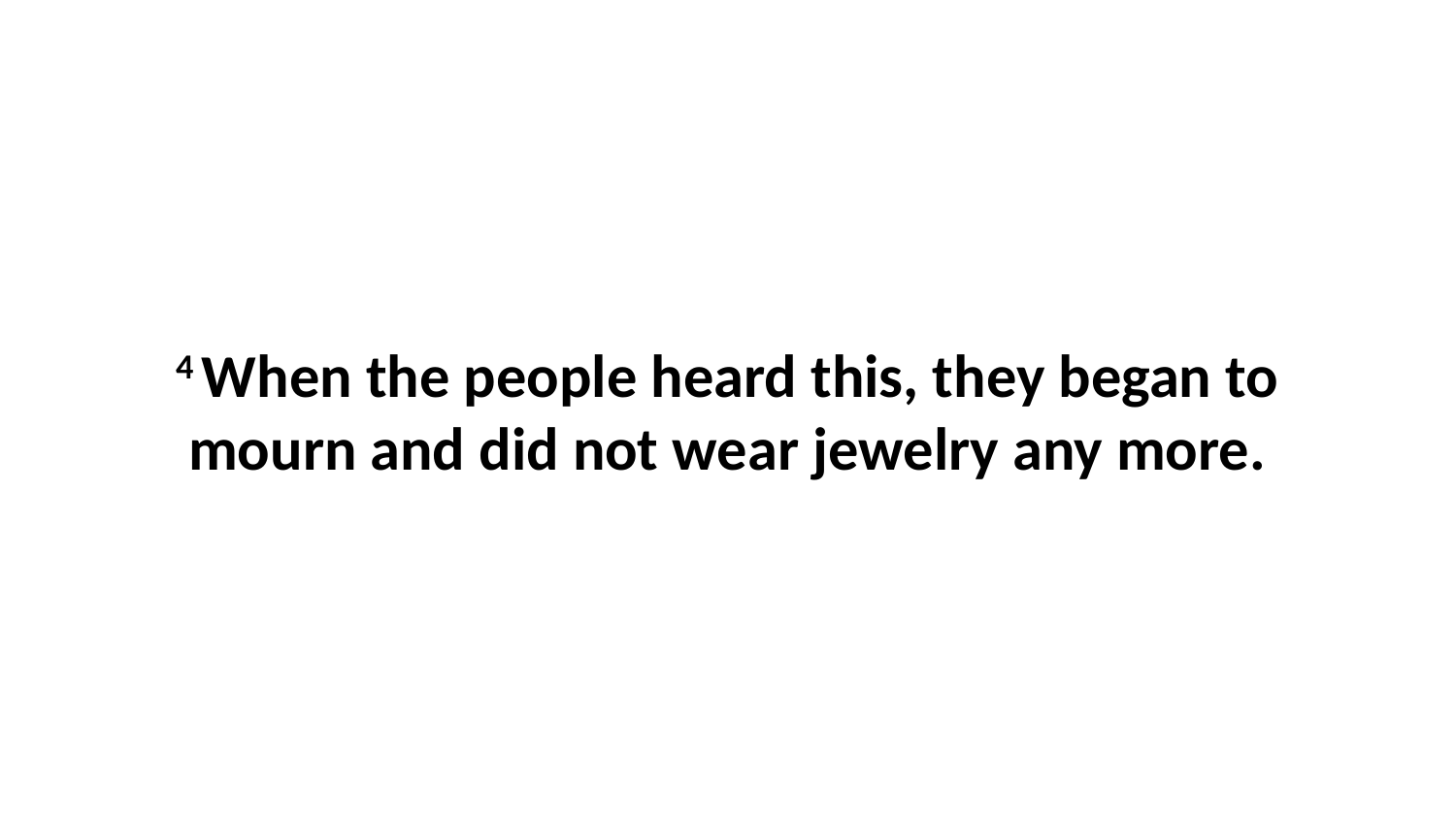

4 When the people heard this, they began to mourn and did not wear jewelry any more.